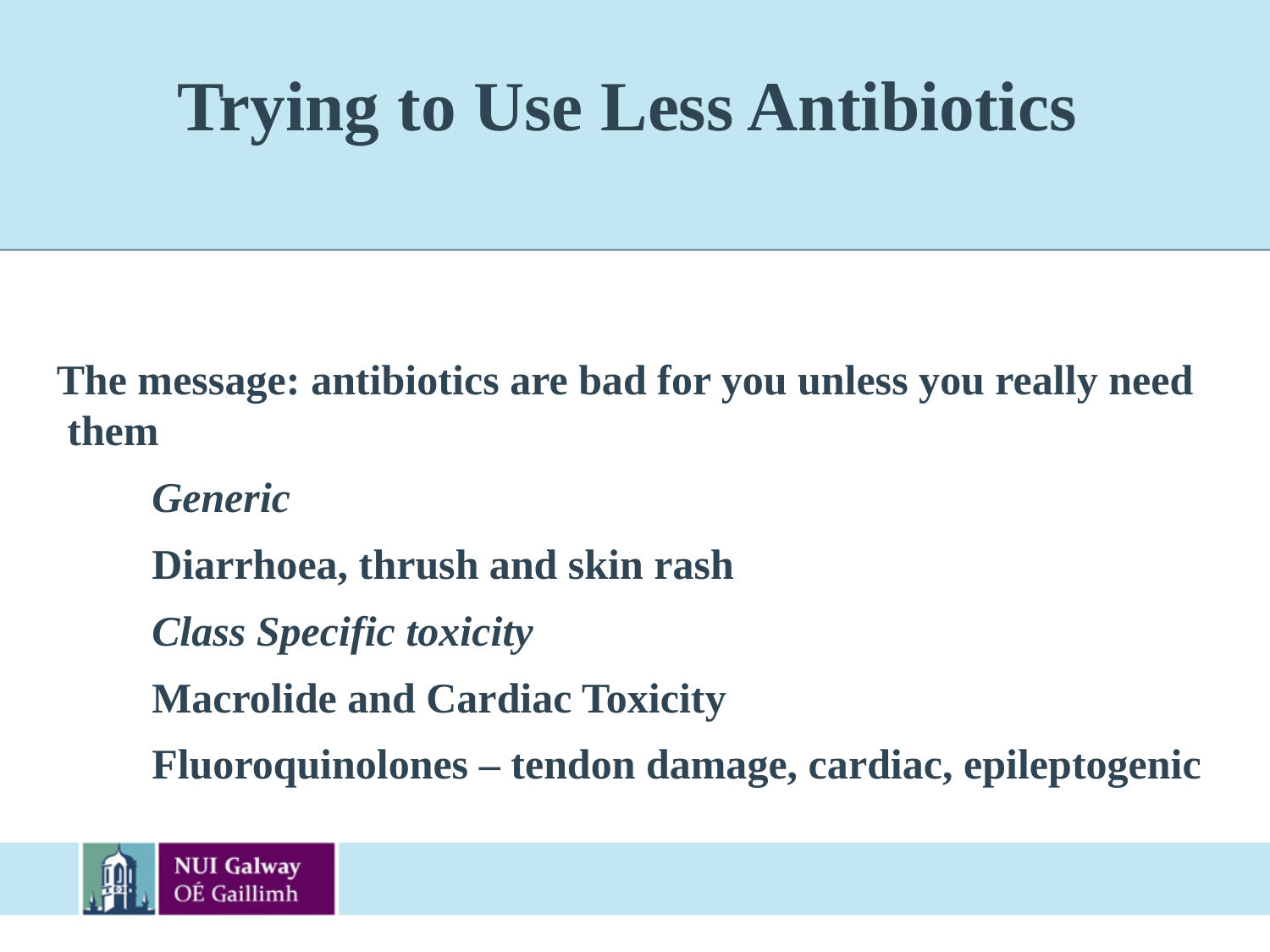

# Trying to Use Less Antibiotics

   The message: antibiotics are bad for you unless you really need        them
	Generic
	Diarrhoea, thrush and skin rash
   	Class Specific toxicity
  	Macrolide and Cardiac Toxicity
  	Fluoroquinolones – tendon damage, cardiac, epileptogenic